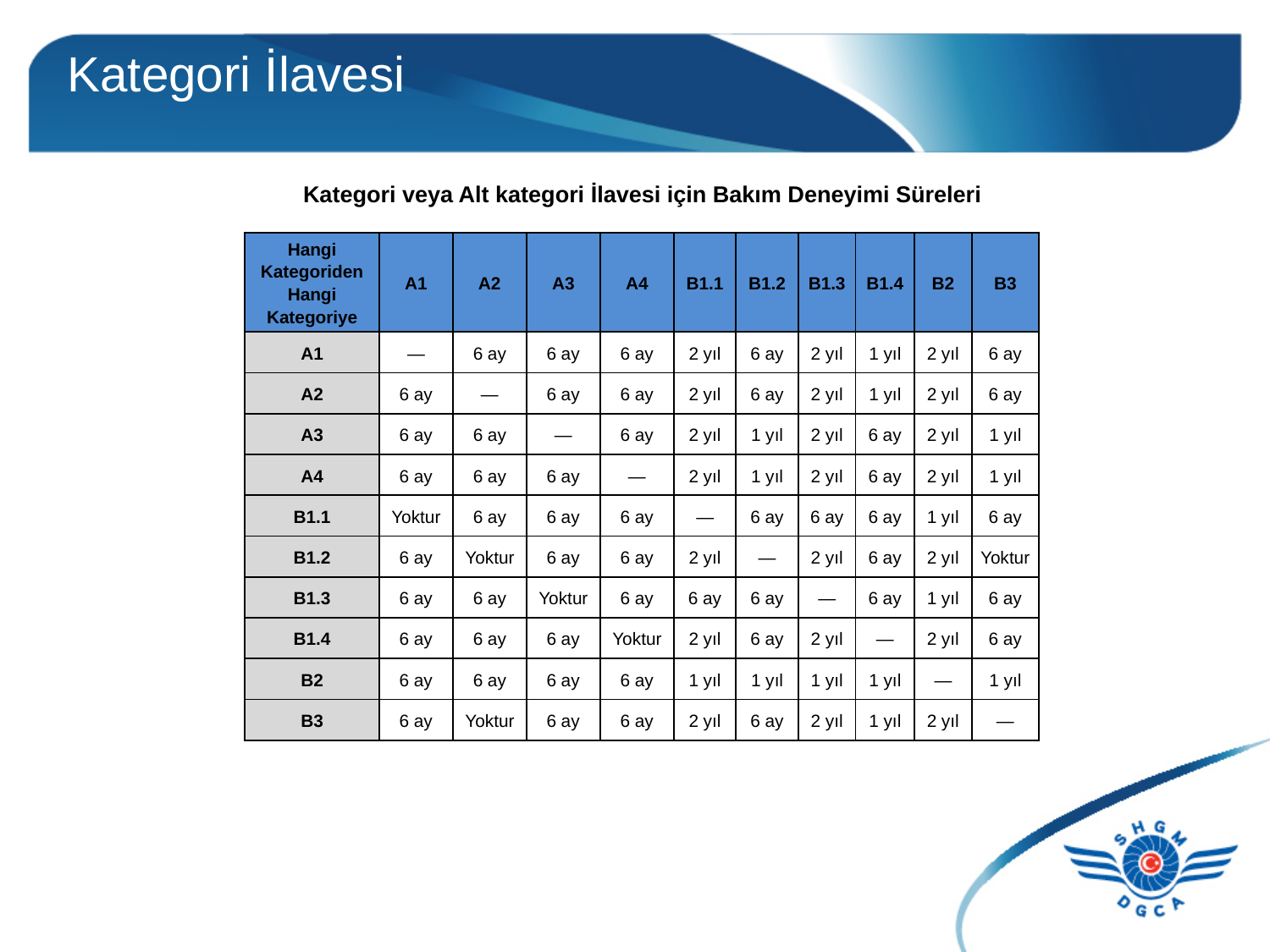

# Kategori İlavesi
| Kategori veya Alt kategori İlavesi için Bakım Deneyimi Süreleri |  |  |  |  |  |  |  |  |  |  |
| --- | --- | --- | --- | --- | --- | --- | --- | --- | --- | --- |
|  |  |  |  |  |  |  |  |  |  |  |
| Hangi Kategoriden Hangi Kategoriye | A1 | A2 | A3 | A4 | B1.1 | B1.2 | B1.3 | B1.4 | B2 | B3 |
| A1 | — | 6 ay | 6 ay | 6 ay | 2 yıl | 6 ay | 2 yıl | 1 yıl | 2 yıl | 6 ay |
| A2 | 6 ay | — | 6 ay | 6 ay | 2 yıl | 6 ay | 2 yıl | 1 yıl | 2 yıl | 6 ay |
| A3 | 6 ay | 6 ay | — | 6 ay | 2 yıl | 1 yıl | 2 yıl | 6 ay | 2 yıl | 1 yıl |
| A4 | 6 ay | 6 ay | 6 ay | — | 2 yıl | 1 yıl | 2 yıl | 6 ay | 2 yıl | 1 yıl |
| B1.1 | Yoktur | 6 ay | 6 ay | 6 ay | — | 6 ay | 6 ay | 6 ay | 1 yıl | 6 ay |
| B1.2 | 6 ay | Yoktur | 6 ay | 6 ay | 2 yıl | — | 2 yıl | 6 ay | 2 yıl | Yoktur |
| B1.3 | 6 ay | 6 ay | Yoktur | 6 ay | 6 ay | 6 ay | — | 6 ay | 1 yıl | 6 ay |
| B1.4 | 6 ay | 6 ay | 6 ay | Yoktur | 2 yıl | 6 ay | 2 yıl | — | 2 yıl | 6 ay |
| B2 | 6 ay | 6 ay | 6 ay | 6 ay | 1 yıl | 1 yıl | 1 yıl | 1 yıl | — | 1 yıl |
| B3 | 6 ay | Yoktur | 6 ay | 6 ay | 2 yıl | 6 ay | 2 yıl | 1 yıl | 2 yıl | — |